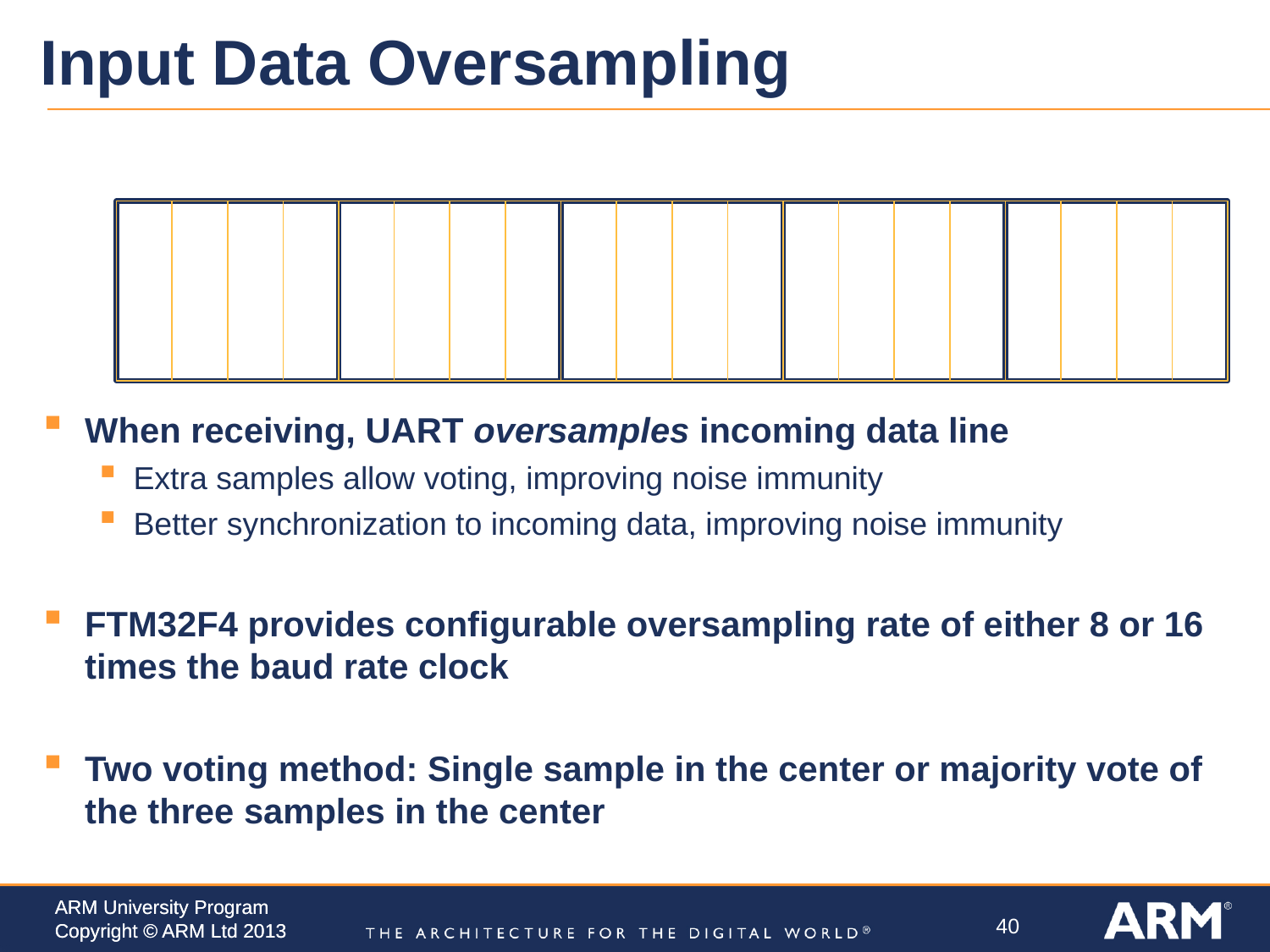

# Input Data Oversampling

When receiving, UART oversamples incoming data line
Extra samples allow voting, improving noise immunity
Better synchronization to incoming data, improving noise immunity

FTM32F4 provides configurable oversampling rate of either 8 or 16 times the baud rate clock

Two voting method: Single sample in the center or majority vote of the three samples in the center